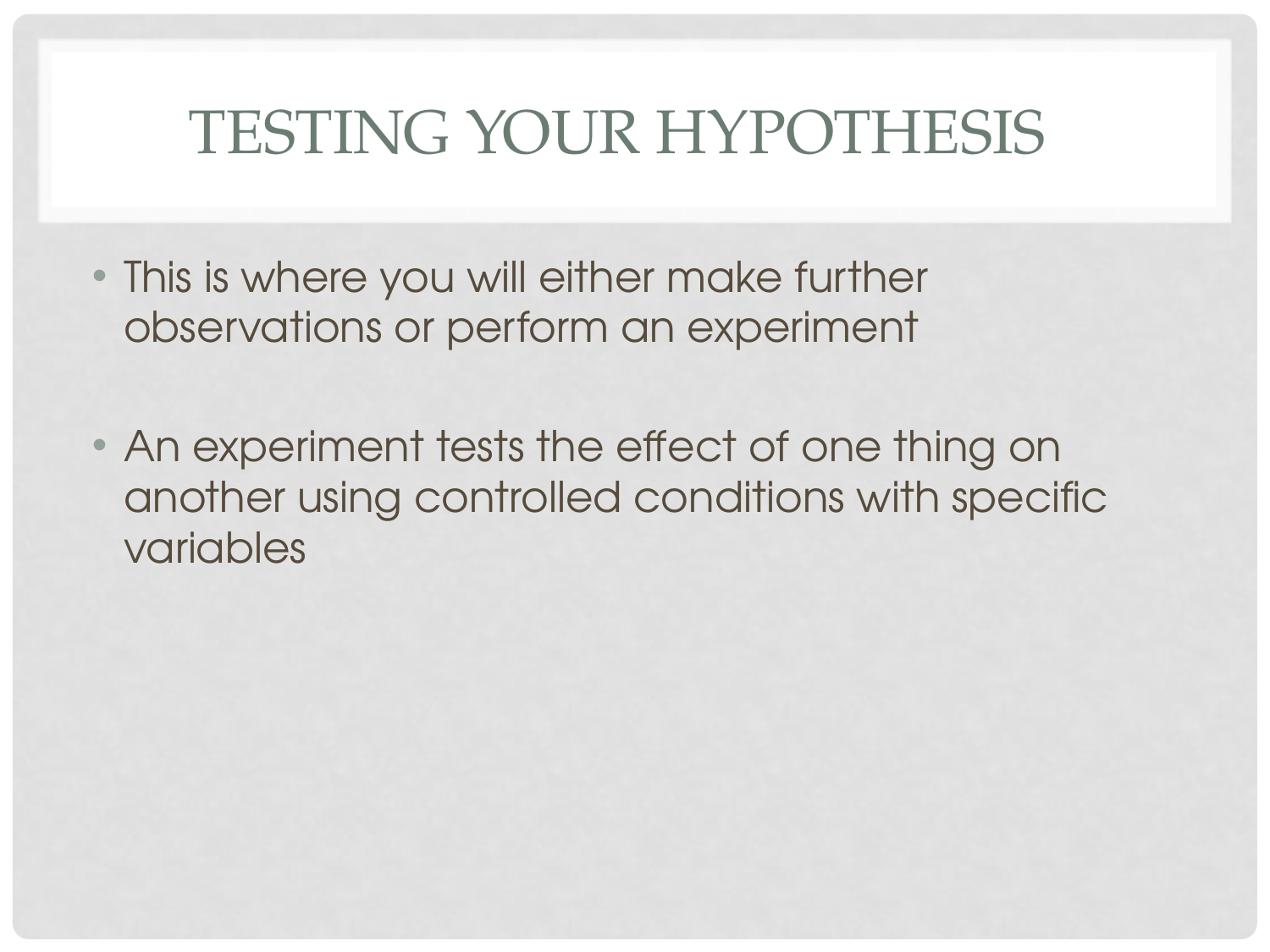

# Testing your Hypothesis
This is where you will either make further observations or perform an experiment

An experiment tests the effect of one thing on another using controlled conditions with specific variables